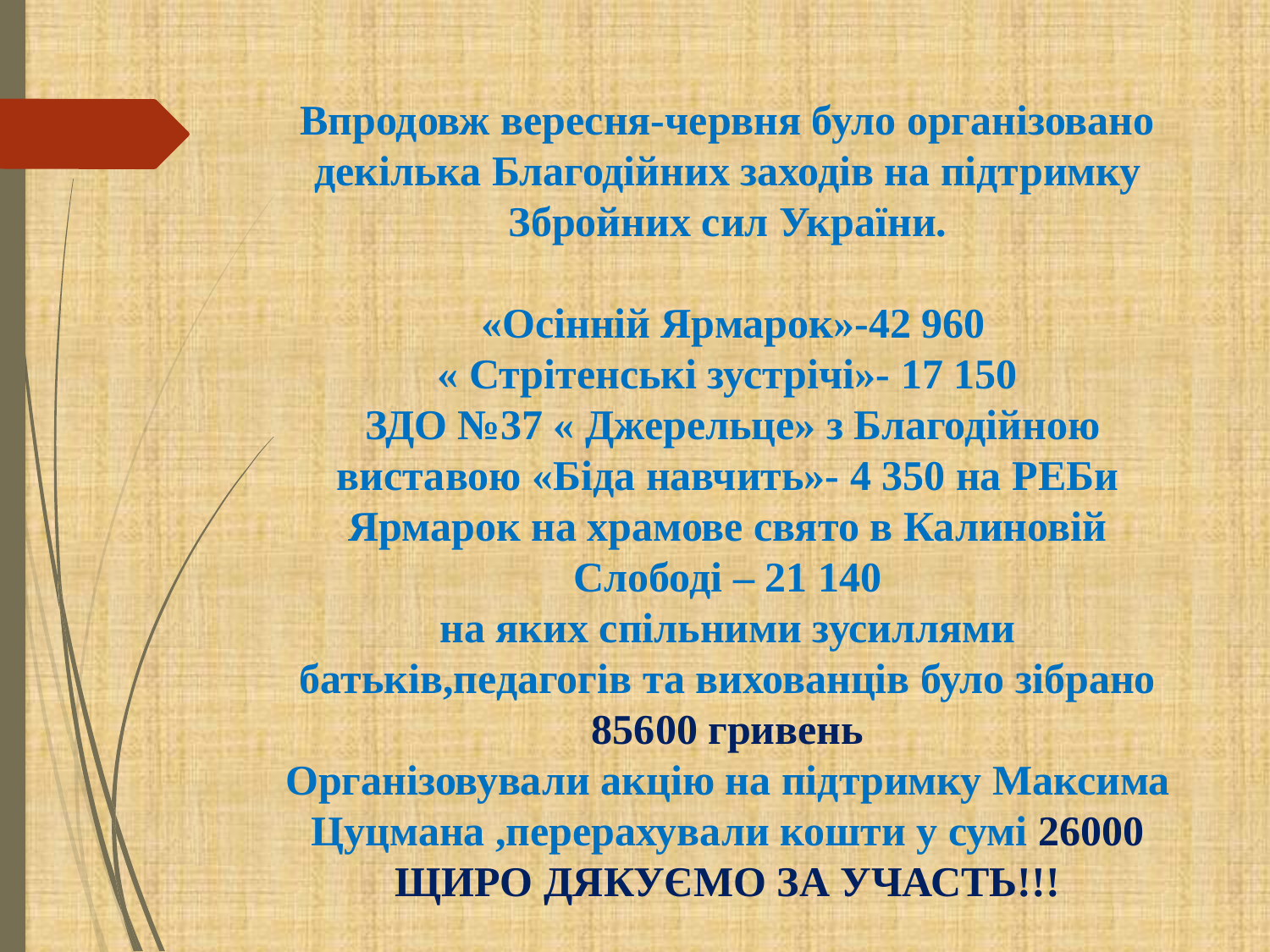

# Впродовж вересня-червня було організовано декілька Благодійних заходів на підтримку Збройних сил України. «Осінній Ярмарок»-42 960 « Стрітенські зустрічі»- 17 150 ЗДО №37 « Джерельце» з Благодійною виставою «Біда навчить»- 4 350 на РЕБи Ярмарок на храмове свято в Калиновій Слободі – 21 140 на яких спільними зусиллями батьків,педагогів та вихованців було зібрано 85600 гривень Організовували акцію на підтримку Максима Цуцмана ,перерахували кошти у сумі 26000 ЩИРО ДЯКУЄМО ЗА УЧАСТЬ!!!